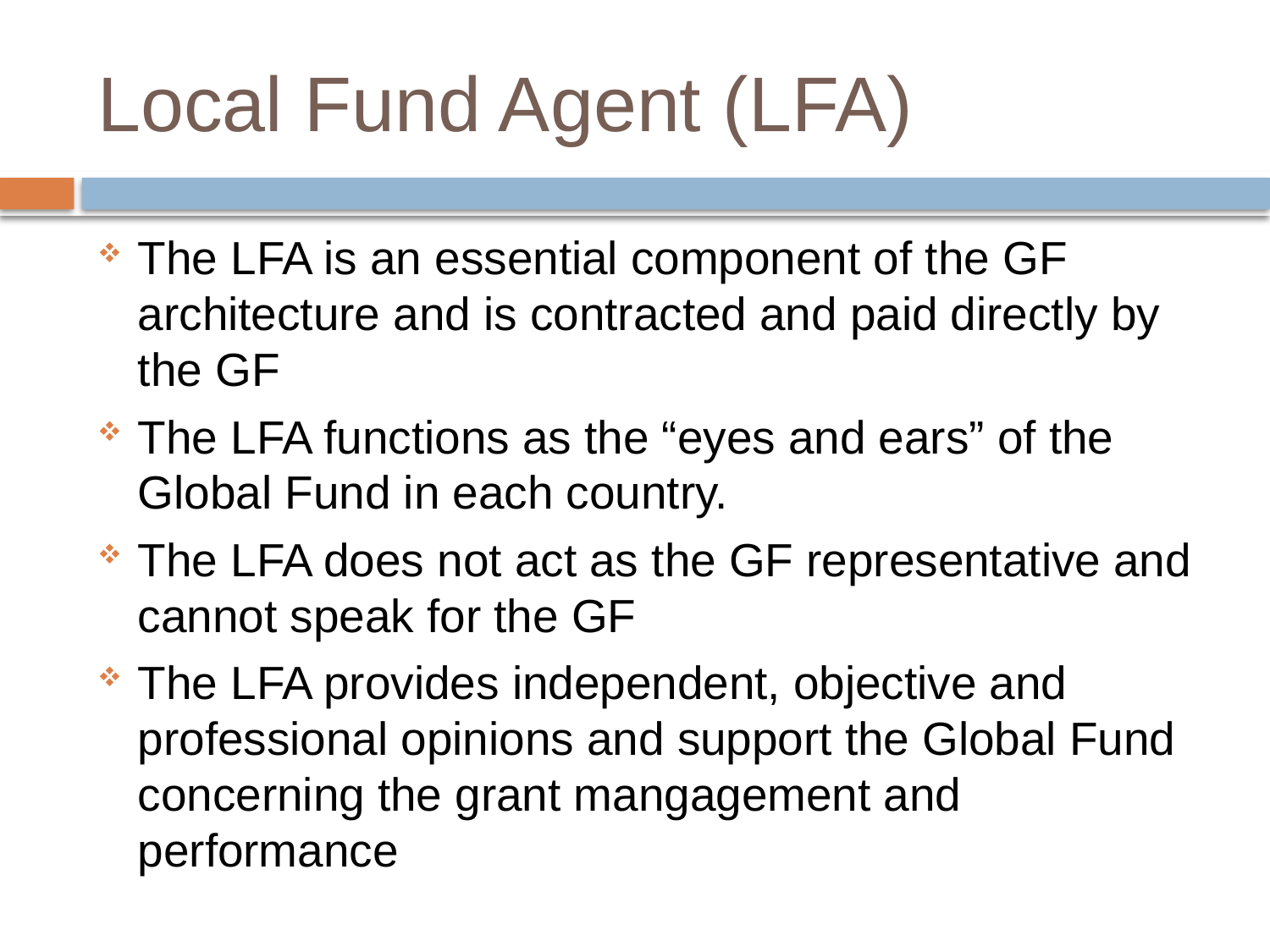

# Local Fund Agent (LFA)
The LFA is an essential component of the GF architecture and is contracted and paid directly by the GF
The LFA functions as the “eyes and ears” of the Global Fund in each country.
The LFA does not act as the GF representative and cannot speak for the GF
The LFA provides independent, objective and professional opinions and support the Global Fund concerning the grant mangagement and performance